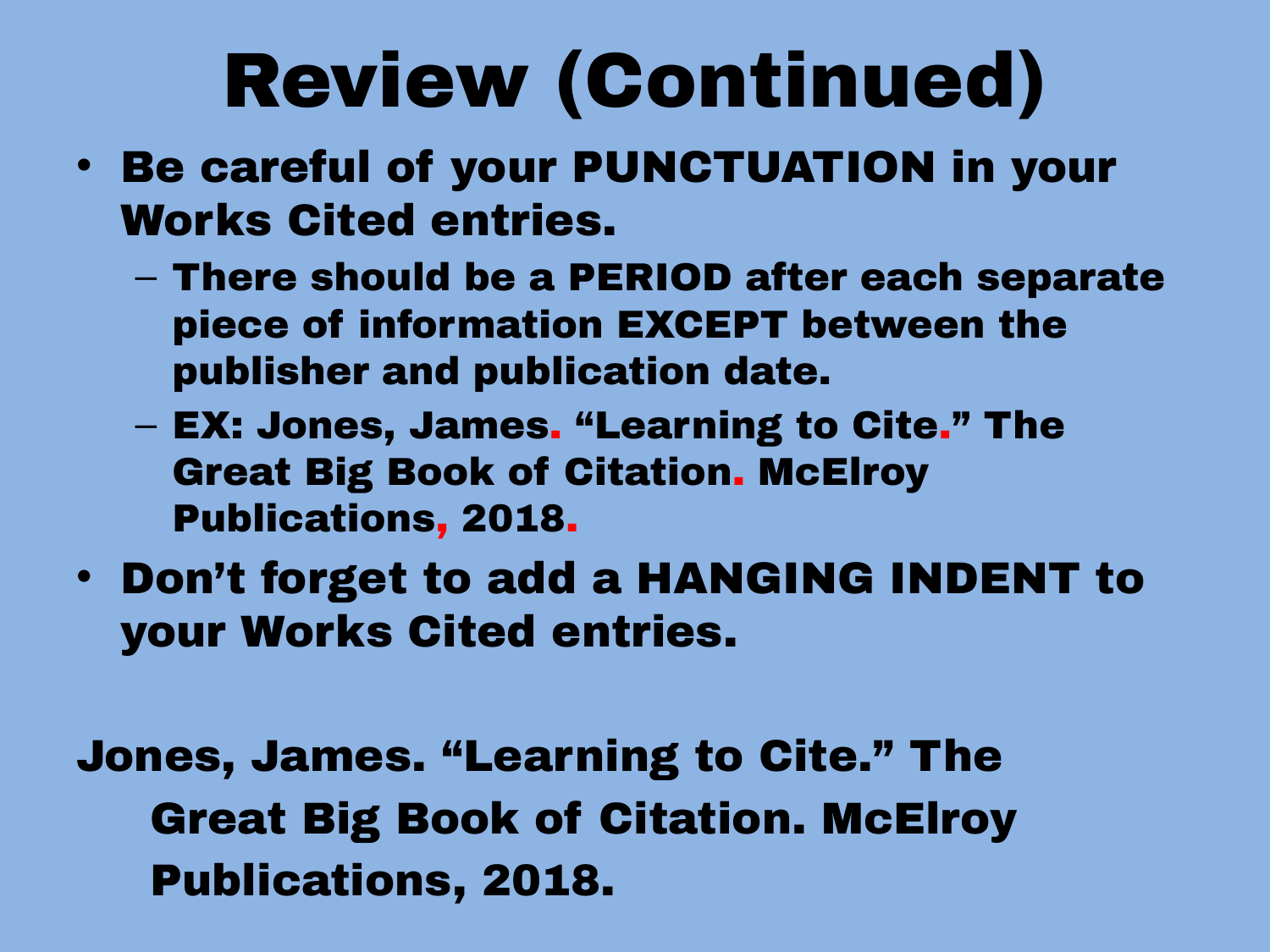

# Review (Continued)
Be careful of your PUNCTUATION in your Works Cited entries.
There should be a PERIOD after each separate piece of information EXCEPT between the publisher and publication date.
EX: Jones, James. “Learning to Cite.” The Great Big Book of Citation. McElroy Publications, 2018.
Don’t forget to add a HANGING INDENT to your Works Cited entries.

Jones, James. “Learning to Cite.” The
     Great Big Book of Citation. McElroy
     Publications, 2018.